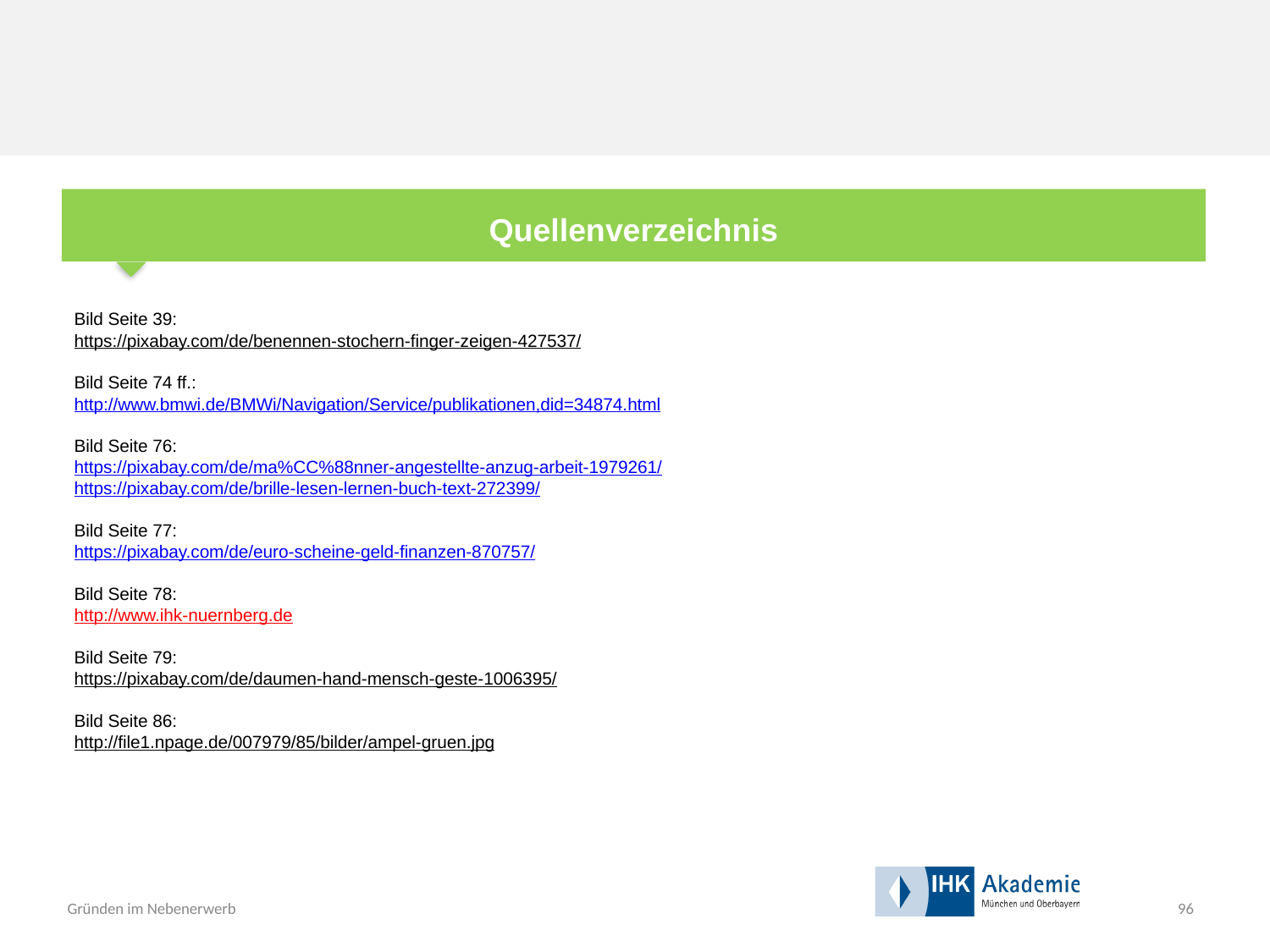

Quellenverzeichnis

Bild Seite 39:
https://pixabay.com/de/benennen-stochern-finger-zeigen-427537/

Bild Seite 74 ff.:
http://www.bmwi.de/BMWi/Navigation/Service/publikationen,did=34874.html

Bild Seite 76:
https://pixabay.com/de/ma%CC%88nner-angestellte-anzug-arbeit-1979261/
https://pixabay.com/de/brille-lesen-lernen-buch-text-272399/

Bild Seite 77:
https://pixabay.com/de/euro-scheine-geld-finanzen-870757/

Bild Seite 78:
http://www.ihk-nuernberg.de

Bild Seite 79:
https://pixabay.com/de/daumen-hand-mensch-geste-1006395/

Bild Seite 86:
http://file1.npage.de/007979/85/bilder/ampel-gruen.jpg

96
Gründen im Nebenerwerb